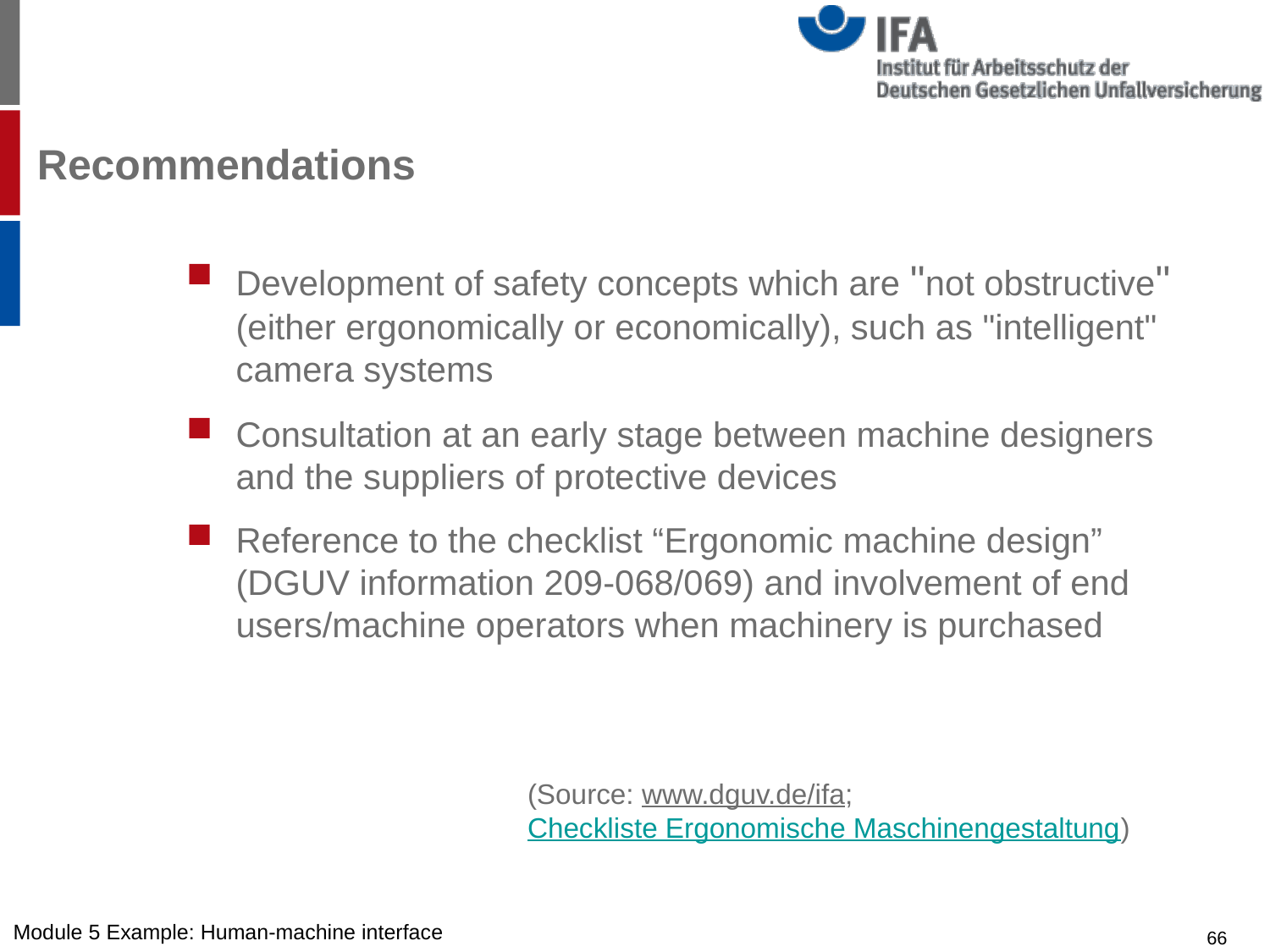

# Recommendations

Development of safety concepts which are "not obstructive" (either ergonomically or economically), such as "intelligent" camera systems
Consultation at an early stage between machine designers and the suppliers of protective devices
Reference to the checklist “Ergonomic machine design” (DGUV information 209-068/069) and involvement of end users/machine operators when machinery is purchased
(Source: www.dguv.de/ifa; Checkliste Ergonomische Maschinengestaltung)
Module 5 Example: Human-machine interface
66